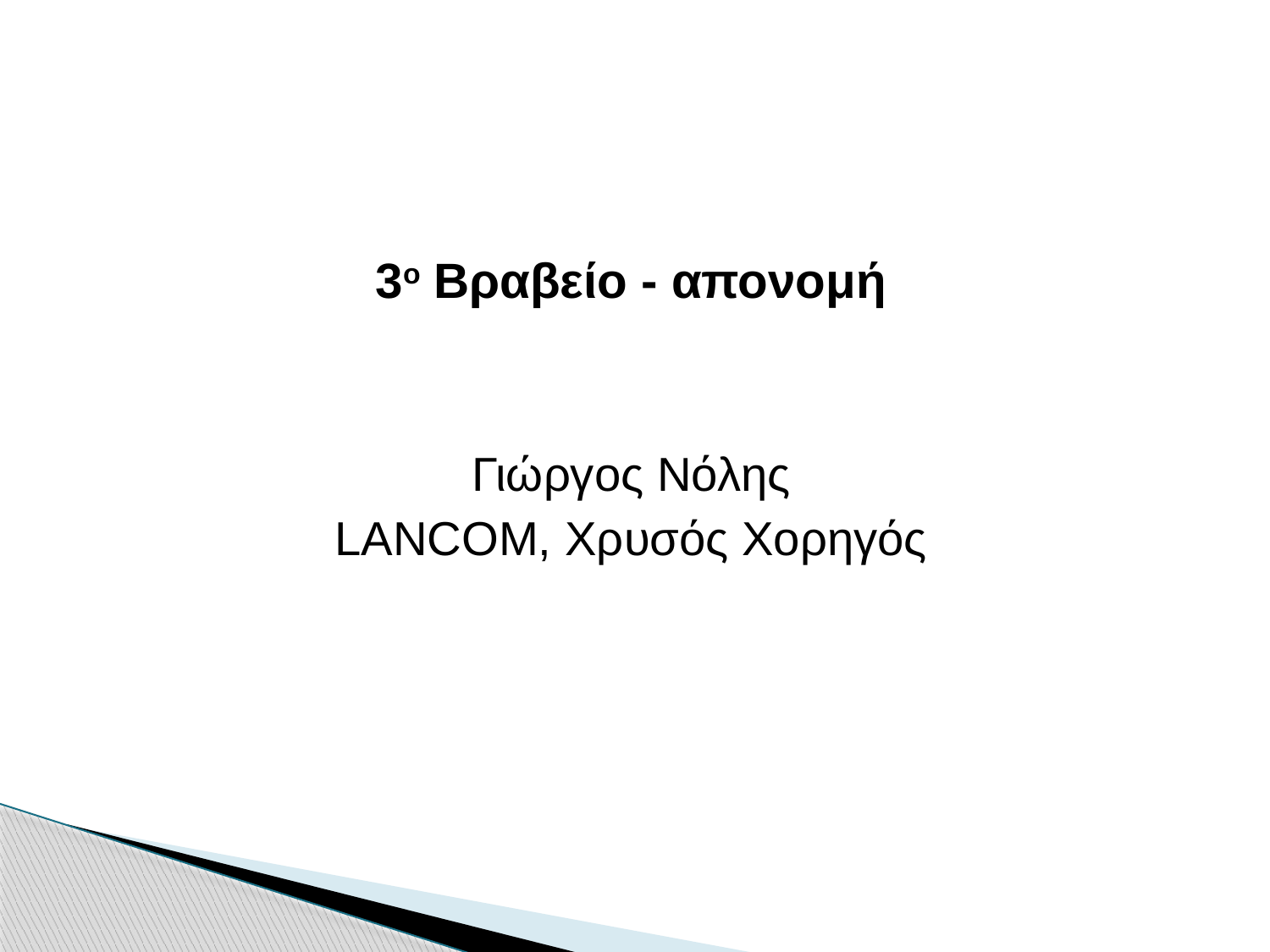

3ο Βραβείο - απονομή

Γιώργος Νόλης
LANCOM, Χρυσός Χορηγός